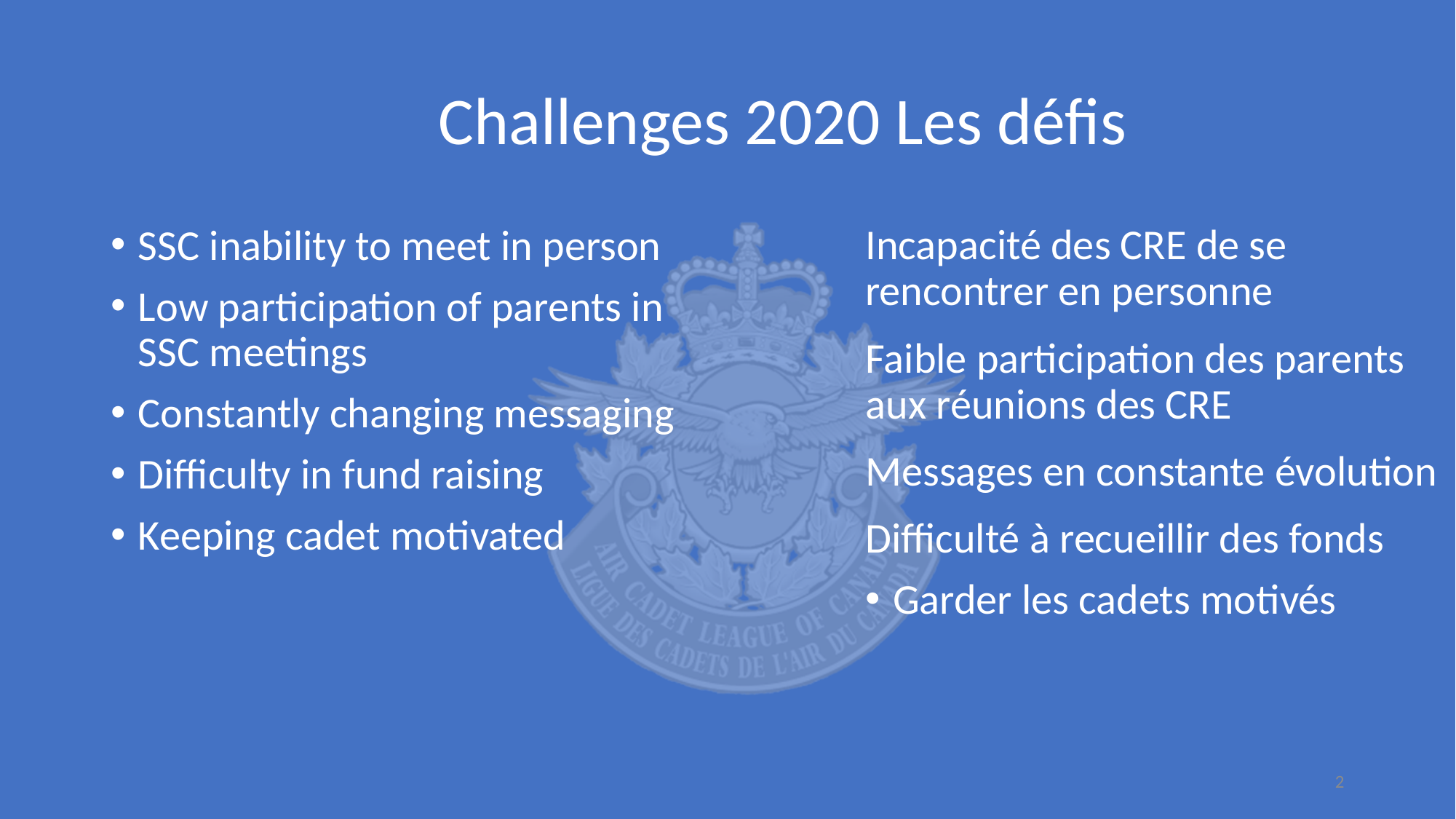

# Challenges 2020 Les défis
Incapacité des CRE de se rencontrer en personne
Faible participation des parents aux réunions des CRE
Messages en constante évolution
Difficulté à recueillir des fonds
Garder les cadets motivés
SSC inability to meet in person
Low participation of parents in SSC meetings
Constantly changing messaging
Difficulty in fund raising
Keeping cadet motivated
2